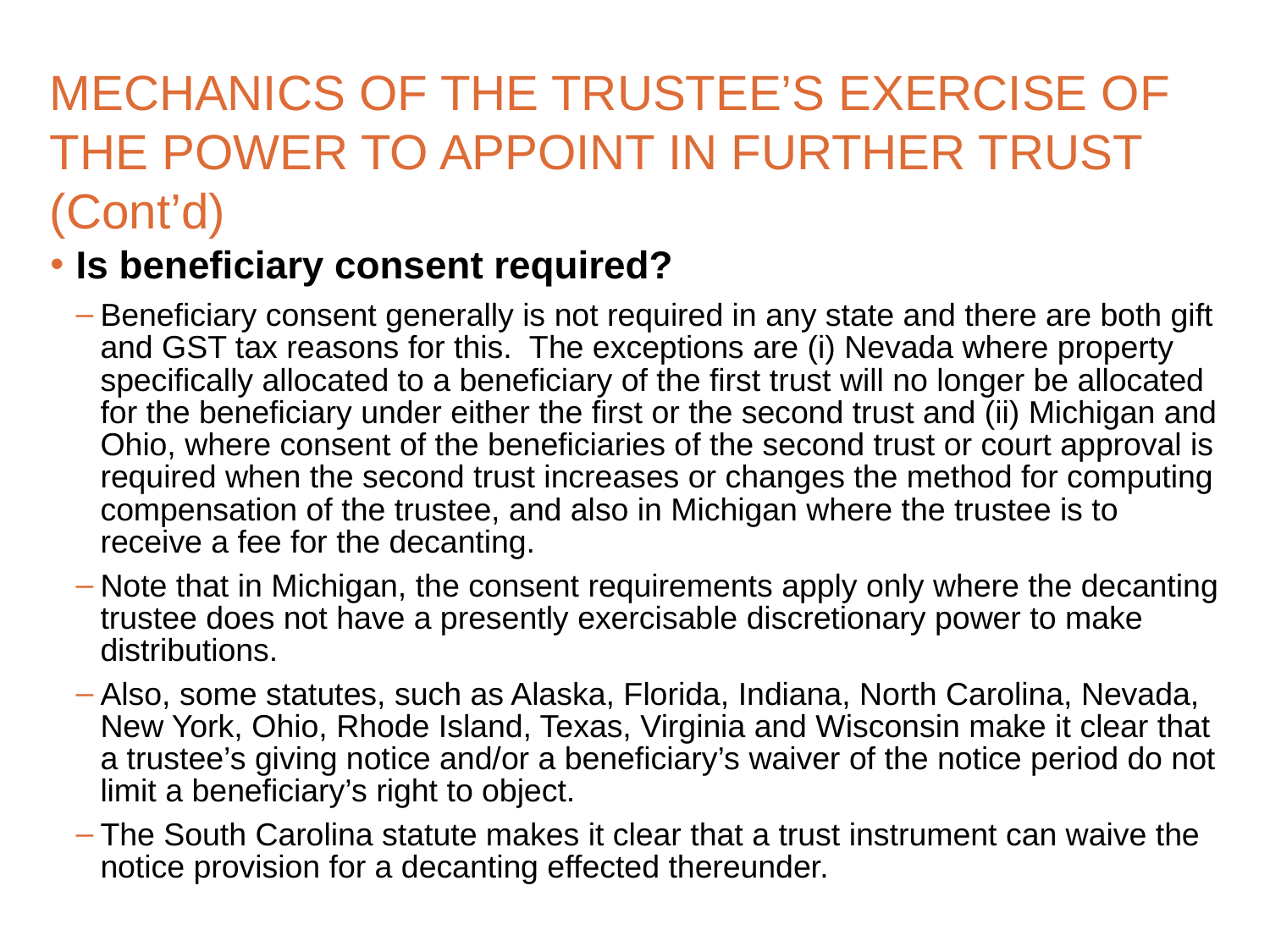

# MECHANICS OF THE TRUSTEE’S EXERCISE OF THE POWER TO APPOINT IN FURTHER TRUST (Cont’d)
Is beneficiary consent required?
Beneficiary consent generally is not required in any state and there are both gift and GST tax reasons for this.  The exceptions are (i) Nevada where property specifically allocated to a beneficiary of the first trust will no longer be allocated for the beneficiary under either the first or the second trust and (ii) Michigan and Ohio, where consent of the beneficiaries of the second trust or court approval is required when the second trust increases or changes the method for computing compensation of the trustee, and also in Michigan where the trustee is to receive a fee for the decanting.
Note that in Michigan, the consent requirements apply only where the decanting trustee does not have a presently exercisable discretionary power to make distributions.
Also, some statutes, such as Alaska, Florida, Indiana, North Carolina, Nevada, New York, Ohio, Rhode Island, Texas, Virginia and Wisconsin make it clear that a trustee’s giving notice and/or a beneficiary’s waiver of the notice period do not limit a beneficiary’s right to object.
The South Carolina statute makes it clear that a trust instrument can waive the notice provision for a decanting effected thereunder.